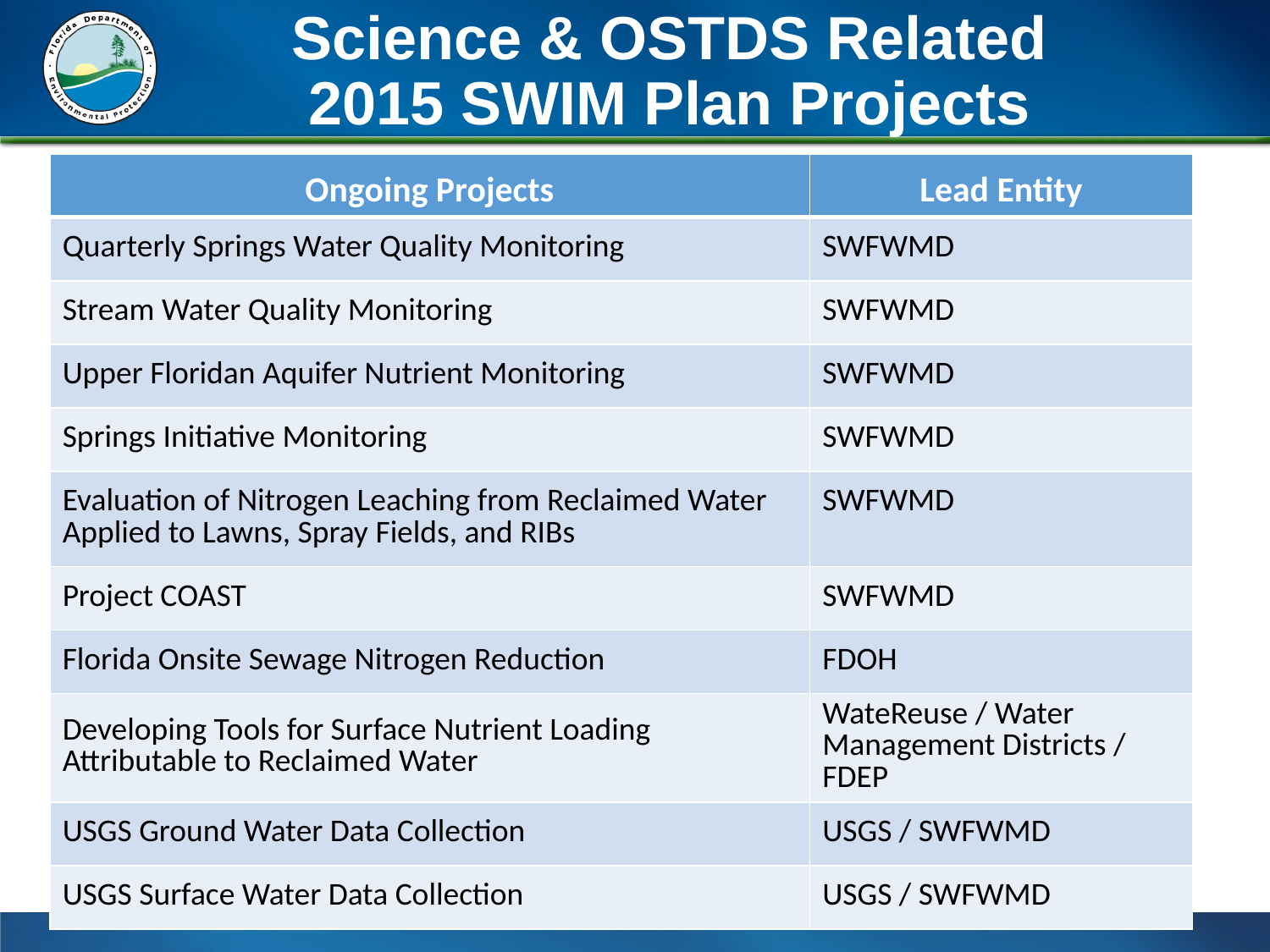

# Science & OSTDS Related 2015 SWIM Plan Projects
| Ongoing Projects | Lead Entity |
| --- | --- |
| Quarterly Springs Water Quality Monitoring | SWFWMD |
| Stream Water Quality Monitoring | SWFWMD |
| Upper Floridan Aquifer Nutrient Monitoring | SWFWMD |
| Springs Initiative Monitoring | SWFWMD |
| Evaluation of Nitrogen Leaching from Reclaimed Water Applied to Lawns, Spray Fields, and RIBs | SWFWMD |
| Project COAST | SWFWMD |
| Florida Onsite Sewage Nitrogen Reduction | FDOH |
| Developing Tools for Surface Nutrient Loading Attributable to Reclaimed Water | WateReuse / Water Management Districts / FDEP |
| USGS Ground Water Data Collection | USGS / SWFWMD |
| USGS Surface Water Data Collection | USGS / SWFWMD |